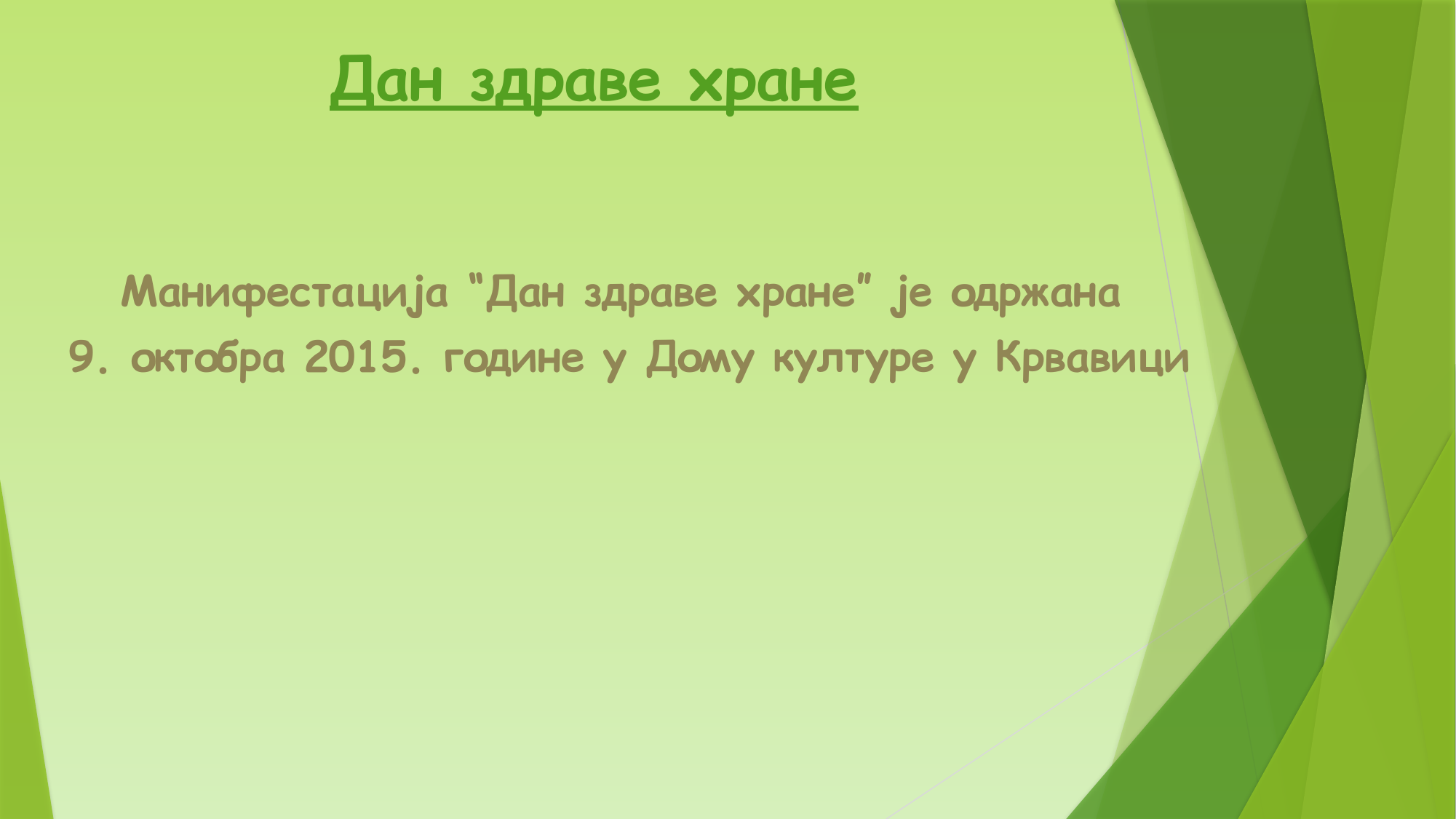

# Дан здраве хране
Манифестација “Дан здраве хране” је одржана
9. октобра 2015. године у Дому културе у Крвавици